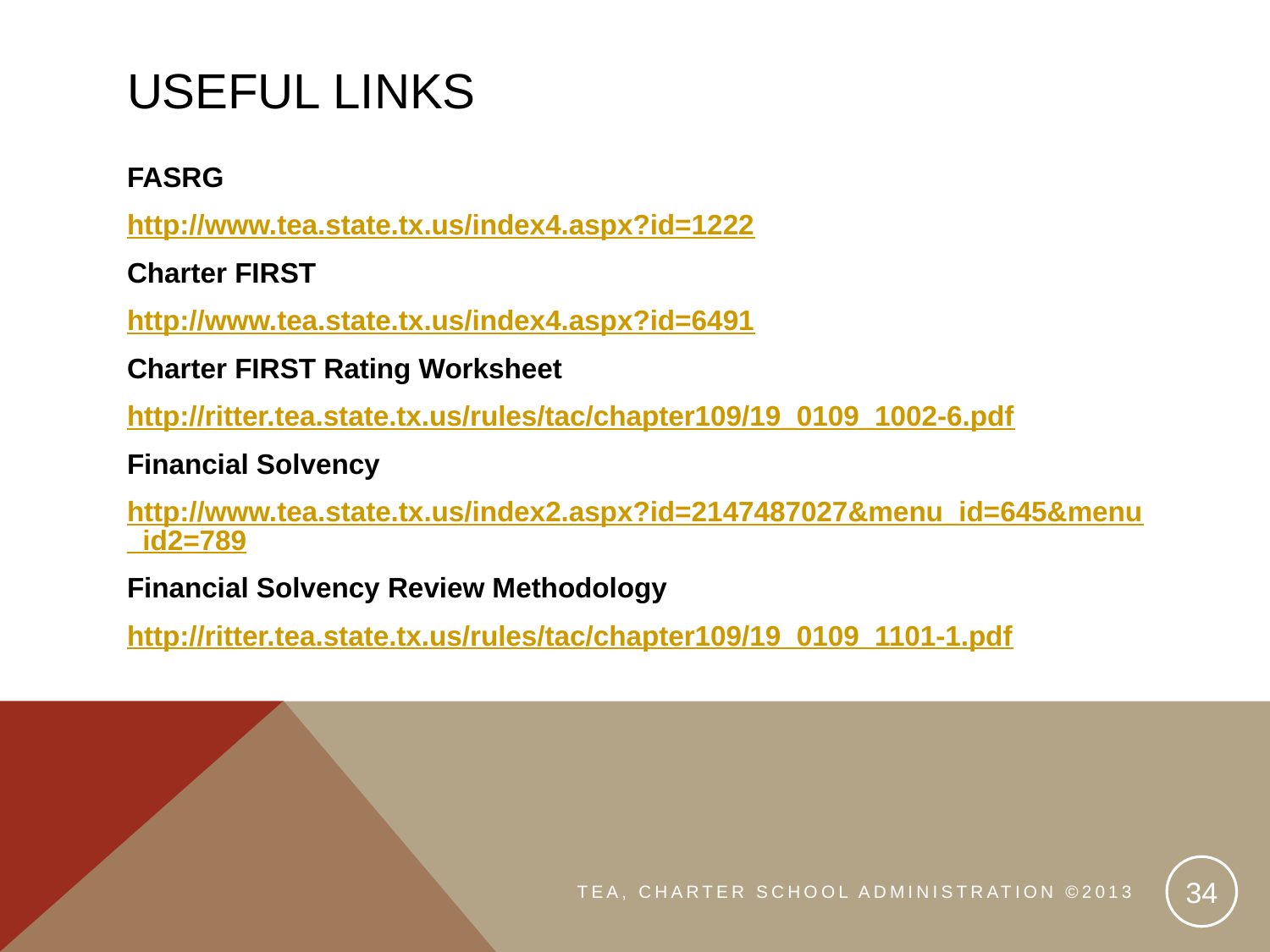

# Useful links
FASRG
http://www.tea.state.tx.us/index4.aspx?id=1222
Charter FIRST
http://www.tea.state.tx.us/index4.aspx?id=6491
Charter FIRST Rating Worksheet
http://ritter.tea.state.tx.us/rules/tac/chapter109/19_0109_1002-6.pdf
Financial Solvency
http://www.tea.state.tx.us/index2.aspx?id=2147487027&menu_id=645&menu_id2=789
Financial Solvency Review Methodology
http://ritter.tea.state.tx.us/rules/tac/chapter109/19_0109_1101-1.pdf

34
TEA, CHARTER SCHOOL ADMINISTRATION ©2013